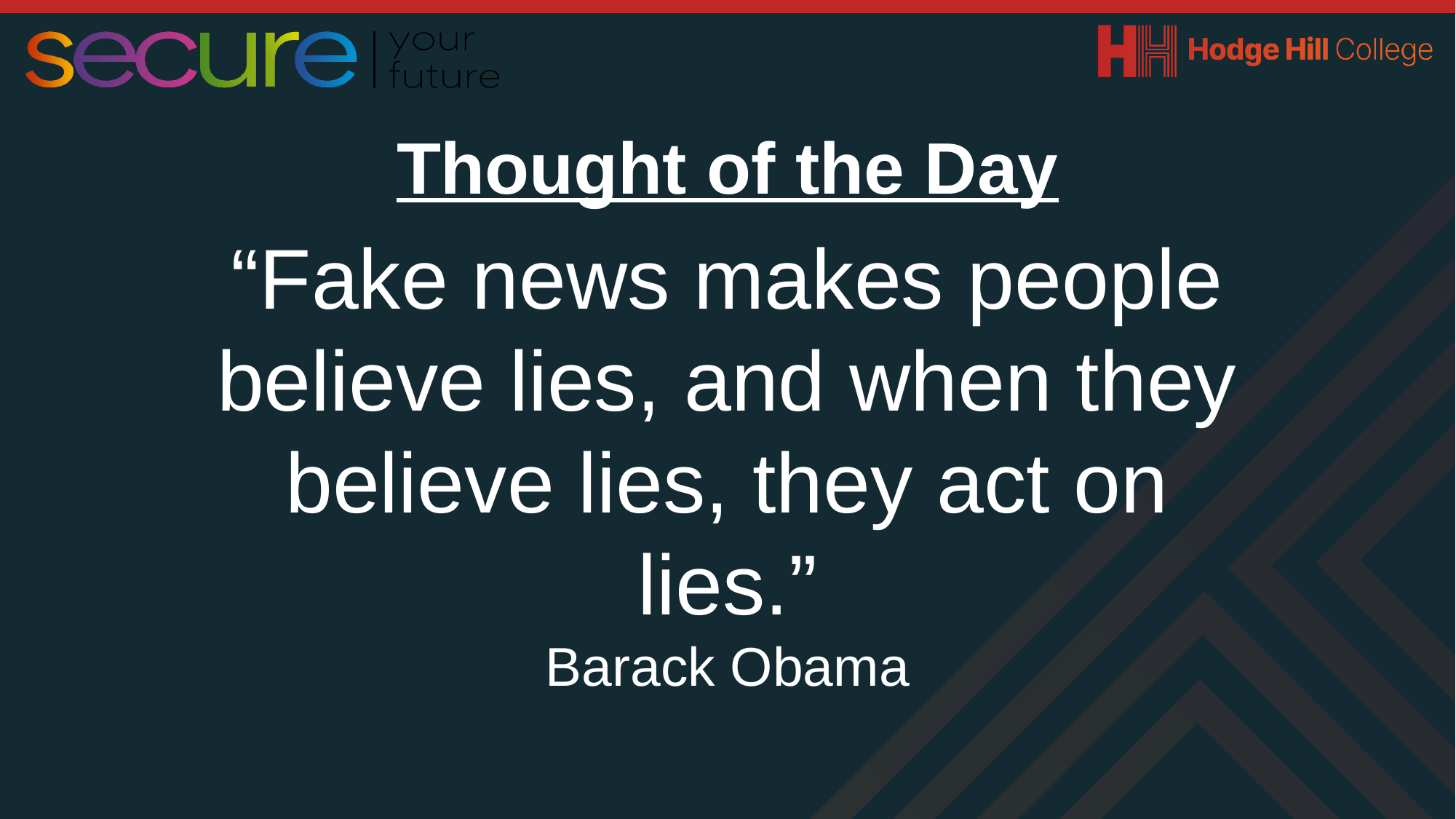

Thought of the Day
“Fake news makes people believe lies, and when they believe lies, they act on lies.”
Barack Obama